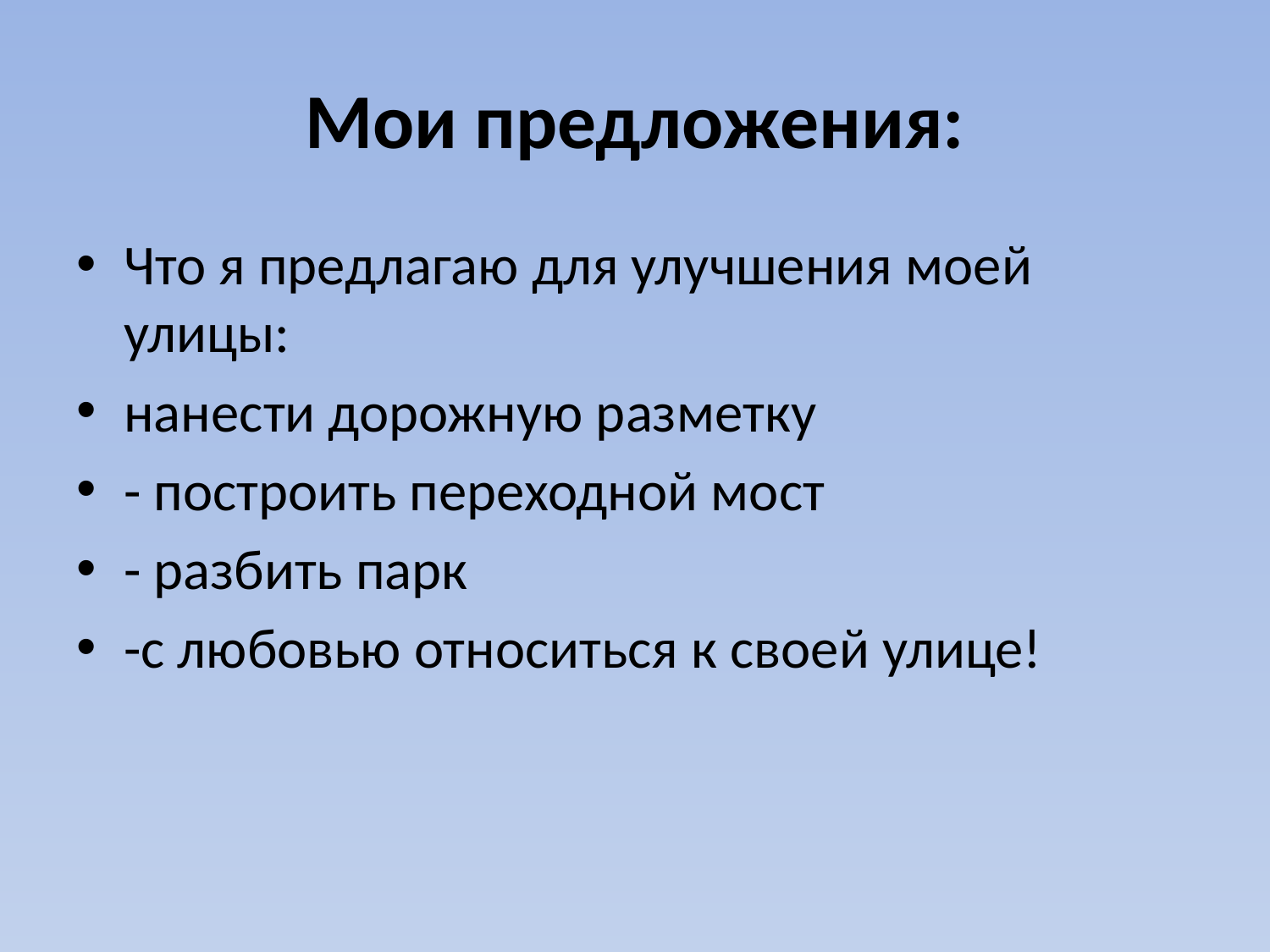

# Мои предложения:
Что я предлагаю для улучшения моей улицы:
нанести дорожную разметку
- построить переходной мост
- разбить парк
-с любовью относиться к своей улице!